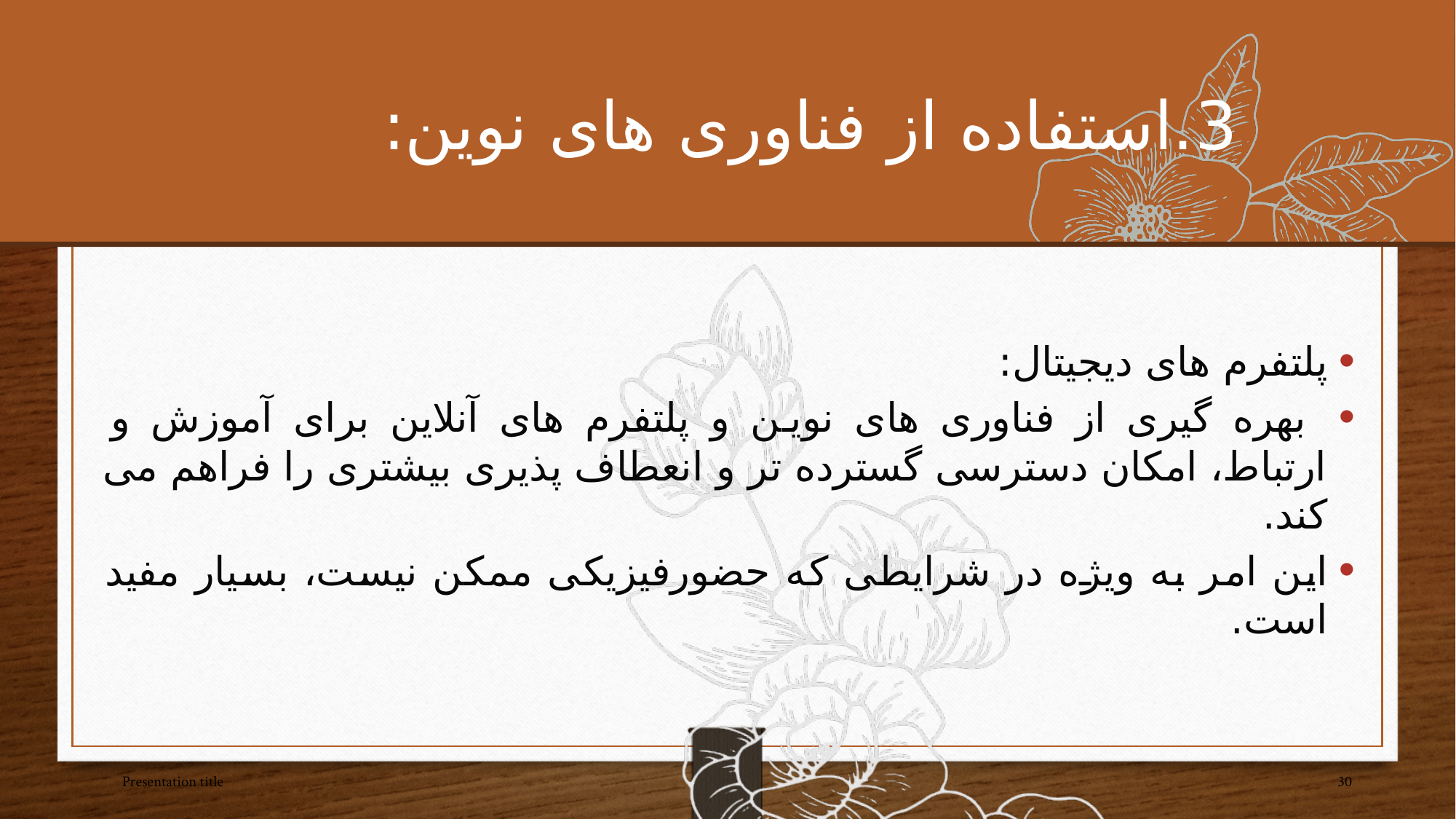

# 3.استفاده از فناوری های نوین:
پلتفرم های دیجیتال:
 بهره گیری از فناوری های نوین و پلتفرم های آنلاین برای آموزش و ارتباط، امکان دسترسی گسترده تر و انعطاف پذیری بیشتری را فراهم می کند.
این امر به ویژه در شرایطی که حضورفیزیکی ممکن نیست، بسیار مفید است.
Presentation title
30